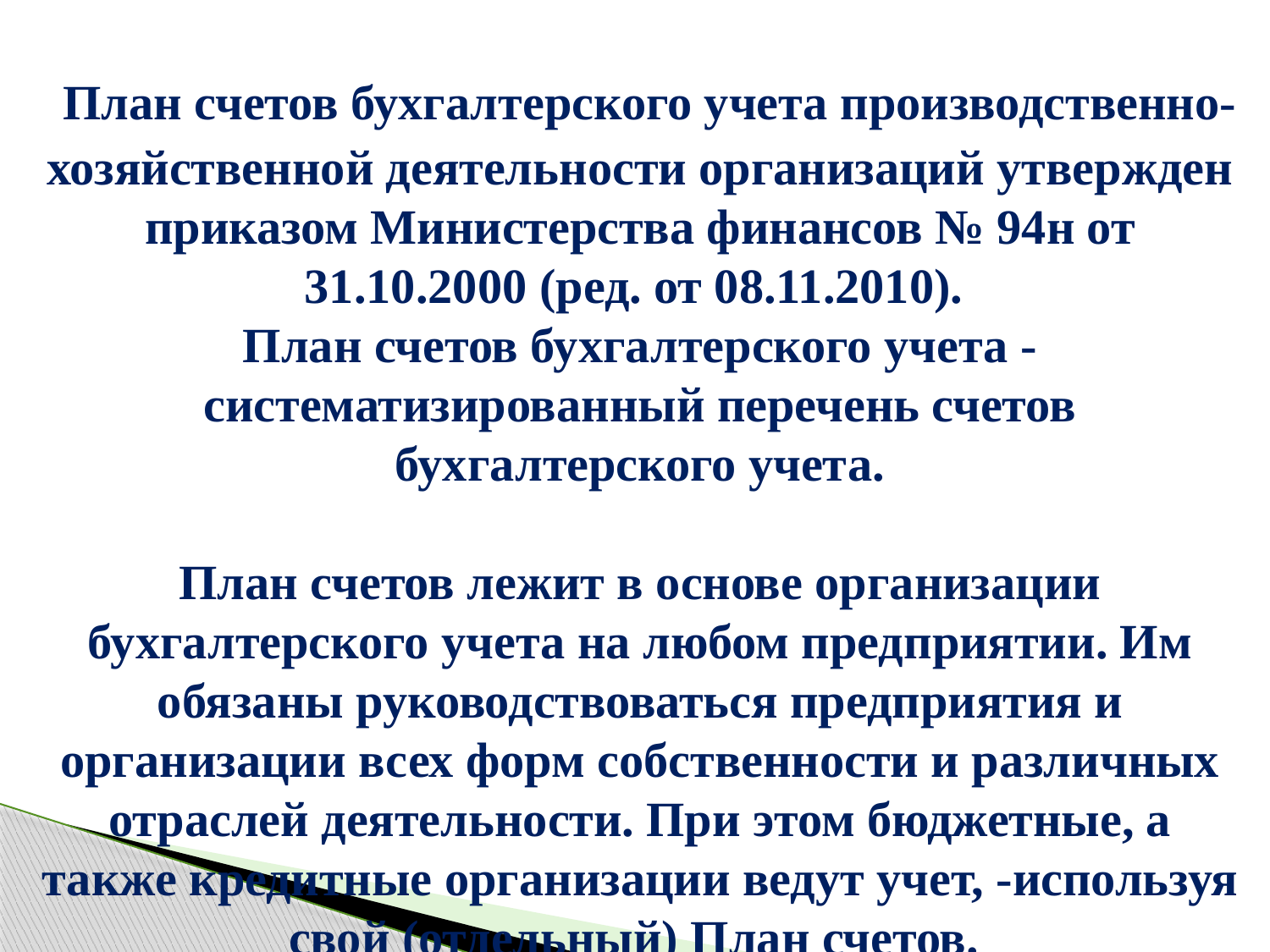

План счетов бухгалтерского учета производственно-хозяйственной деятельности организаций утвержден приказом Министерства финансов № 94н от 31.10.2000 (ред. от 08.11.2010).
План счетов бухгалтерского учета - систематизированный перечень счетов бухгалтерского учета.

План счетов лежит в основе организации бухгалтерского учета на любом предприятии. Им обязаны руководствоваться предприятия и организации всех форм собственности и различных отраслей деятельности. При этом бюджетные, а также кредитные организации ведут учет, -используя свой (отдельный) План счетов.